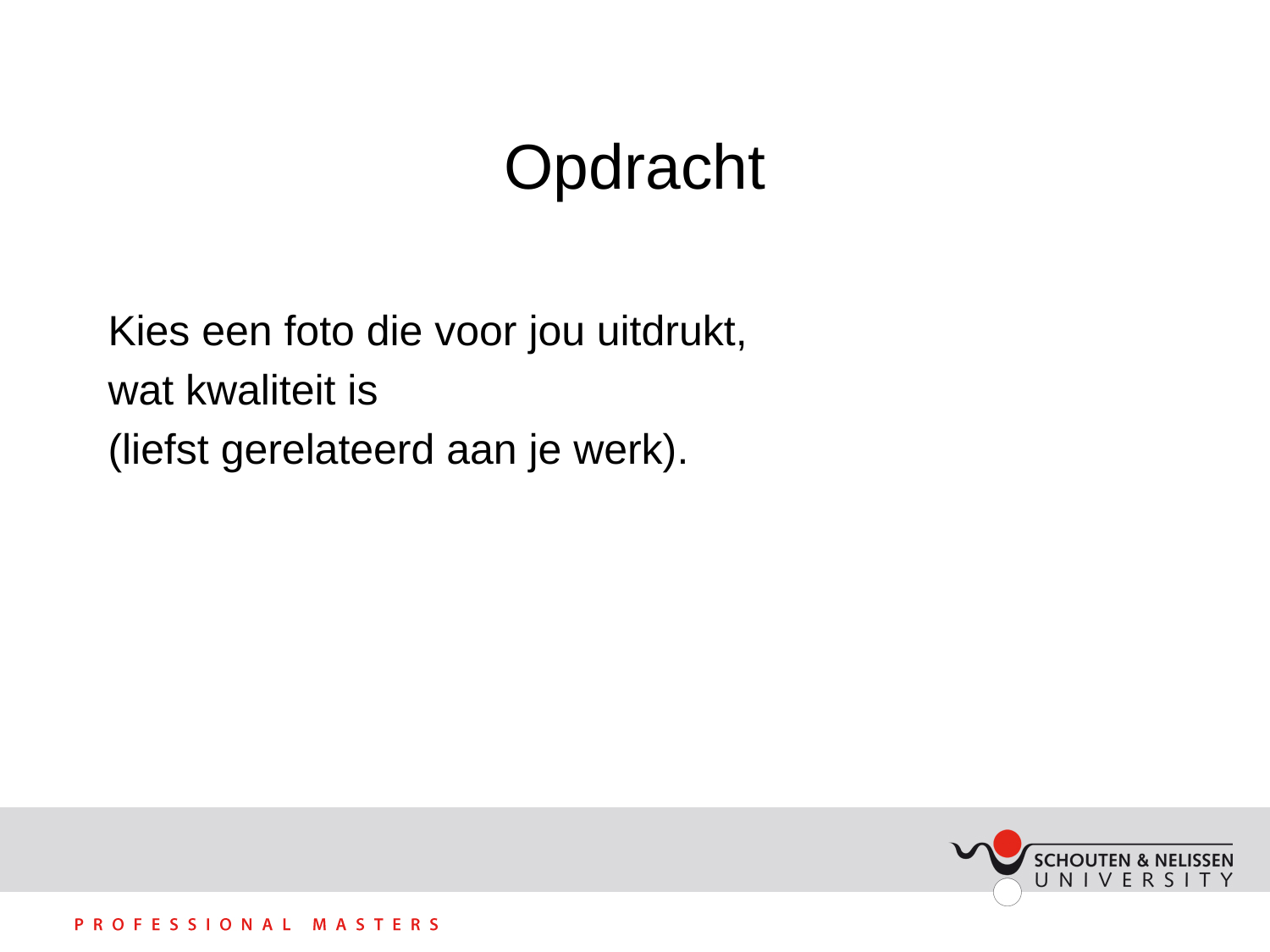

# Opdracht
Kies een foto die voor jou uitdrukt,
wat kwaliteit is
(liefst gerelateerd aan je werk).